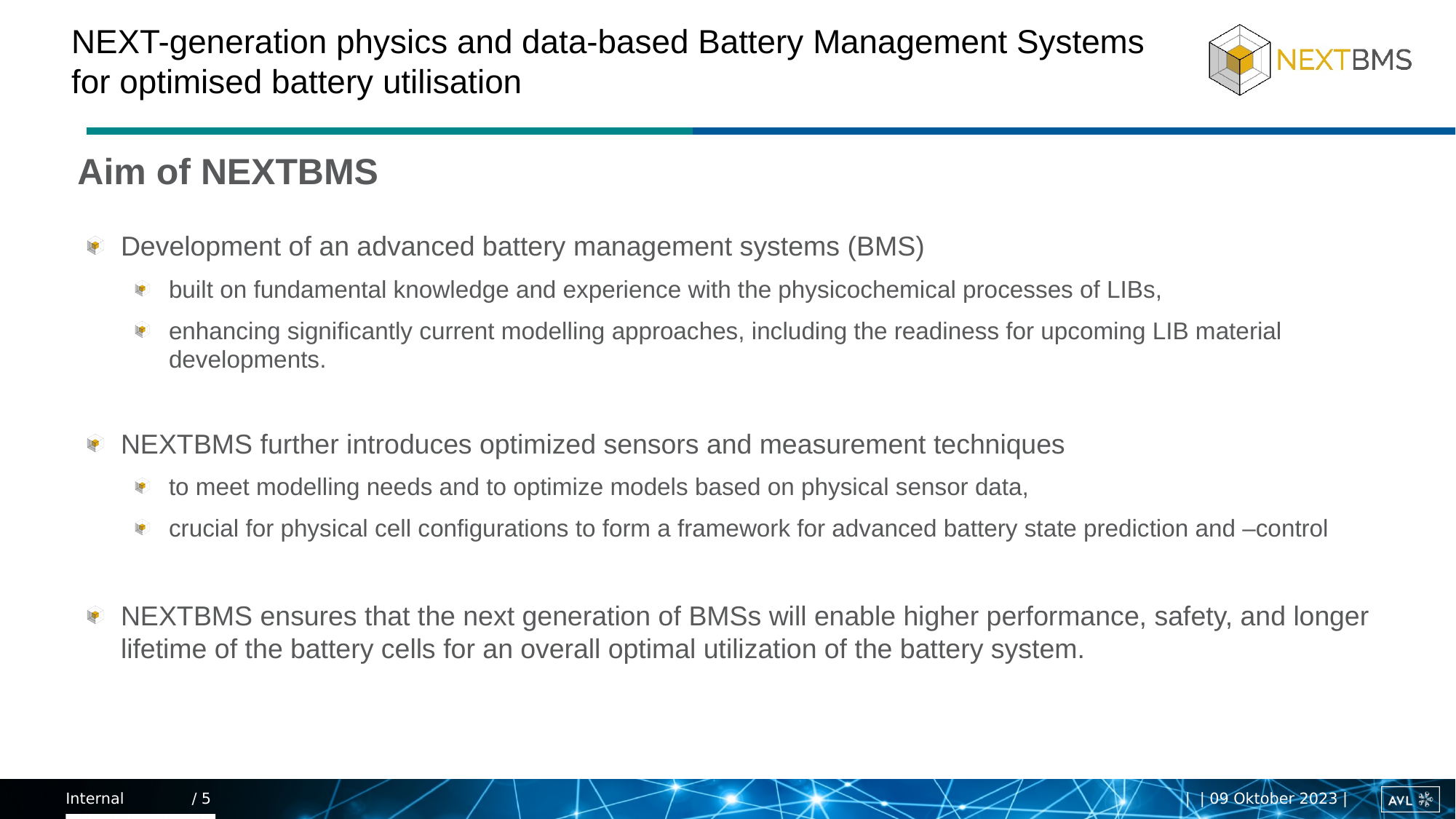

The BMS Alliance - Webinar
5
22-10-2024
# NEXT-generation physics and data-based Battery Management Systems for optimised battery utilisation
Aim of NEXTBMS
Development of an advanced battery management systems (BMS)
built on fundamental knowledge and experience with the physicochemical processes of LIBs,
enhancing significantly current modelling approaches, including the readiness for upcoming LIB material developments.

NEXTBMS further introduces optimized sensors and measurement techniques
to meet modelling needs and to optimize models based on physical sensor data,
crucial for physical cell configurations to form a framework for advanced battery state prediction and –control

NEXTBMS ensures that the next generation of BMSs will enable higher performance, safety, and longer lifetime of the battery cells for an overall optimal utilization of the battery system.